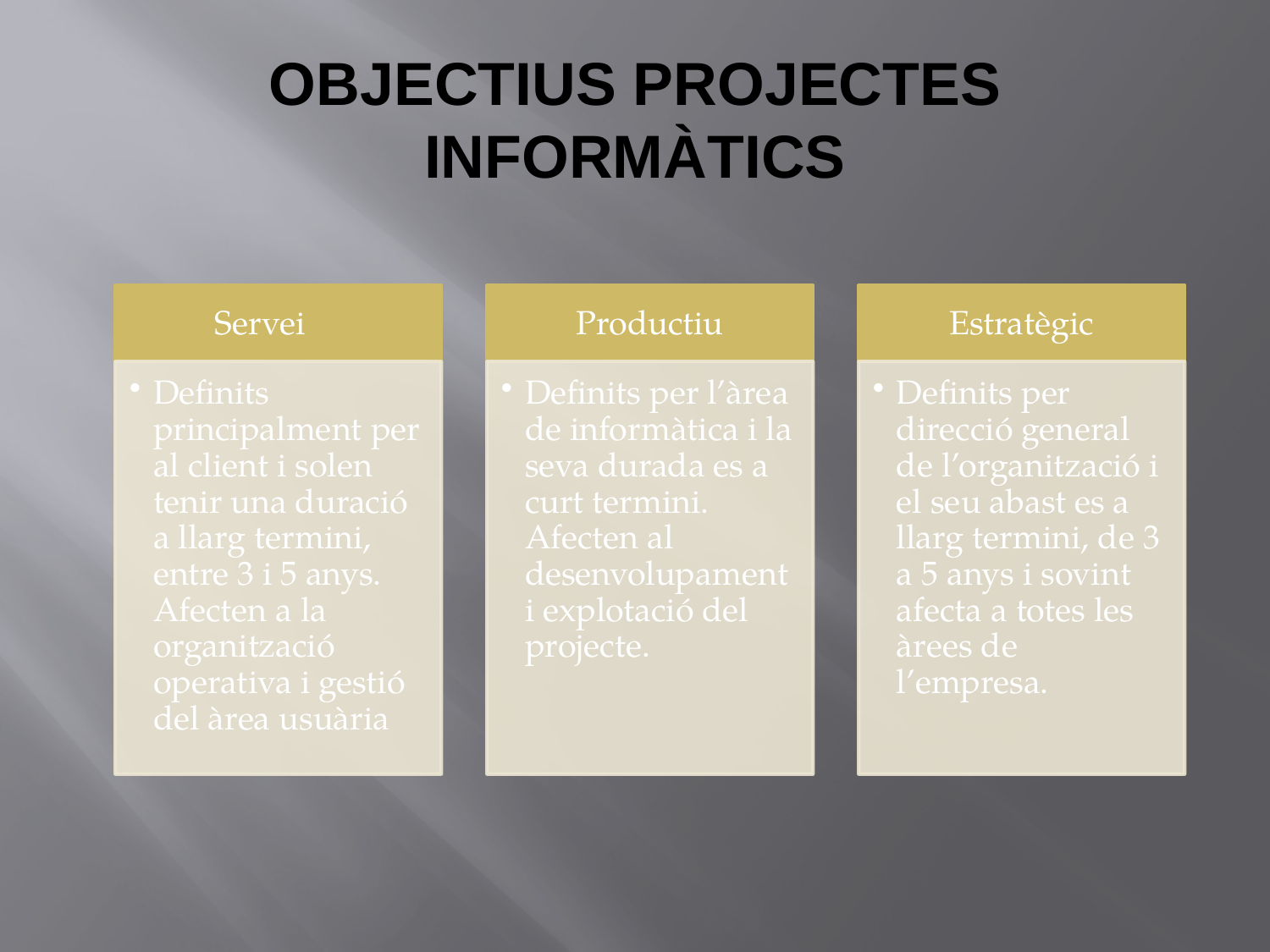

# OBJECTIUS PROJECTES INFORMÀTICS
Servei
Definits principalment per al client i solen tenir una duració a llarg termini, entre 3 i 5 anys. Afecten a la organització operativa i gestió del àrea usuària
Productiu
Definits per l’àrea de informàtica i la seva durada es a curt termini. Afecten al desenvolupament i explotació del projecte.
Estratègic
Definits per direcció general  de l’organització i el seu abast es a llarg termini, de 3 a 5 anys i sovint afecta a totes les àrees de l’empresa.